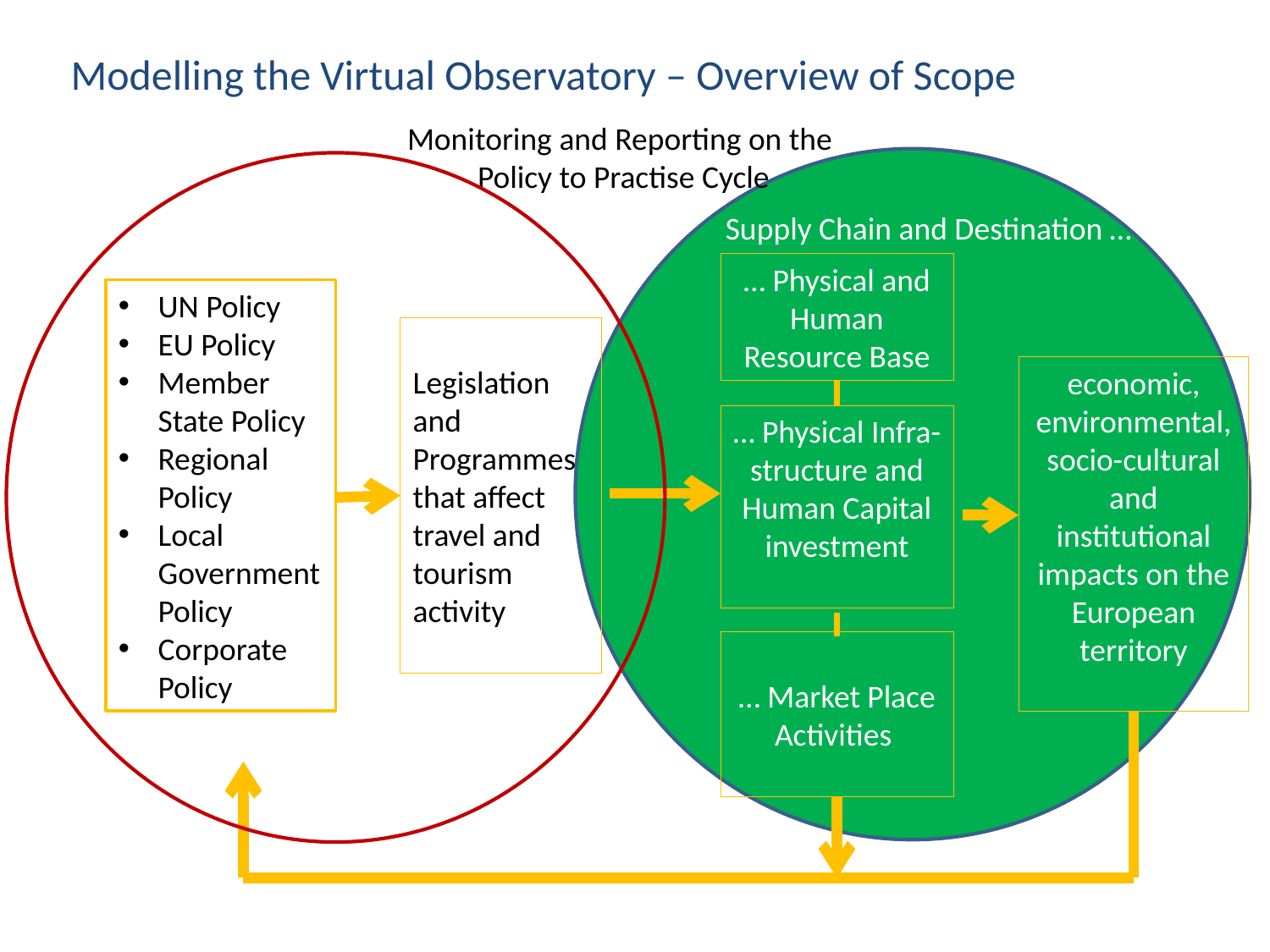

Modelling the Virtual Observatory – Overview of Scope
Monitoring and Reporting on the
Policy to Practise Cycle

Supply Chain and Destination …
… Physical and Human Resource Base
UN Policy
EU Policy
Member State Policy
Regional Policy
Local Government Policy
Corporate Policy

Legislation and Programmes that affect travel and tourism activity

economic, environmental,
socio-cultural and institutional impacts on the European territory

… Physical Infra-structure and Human Capital investment

… Market Place Activities